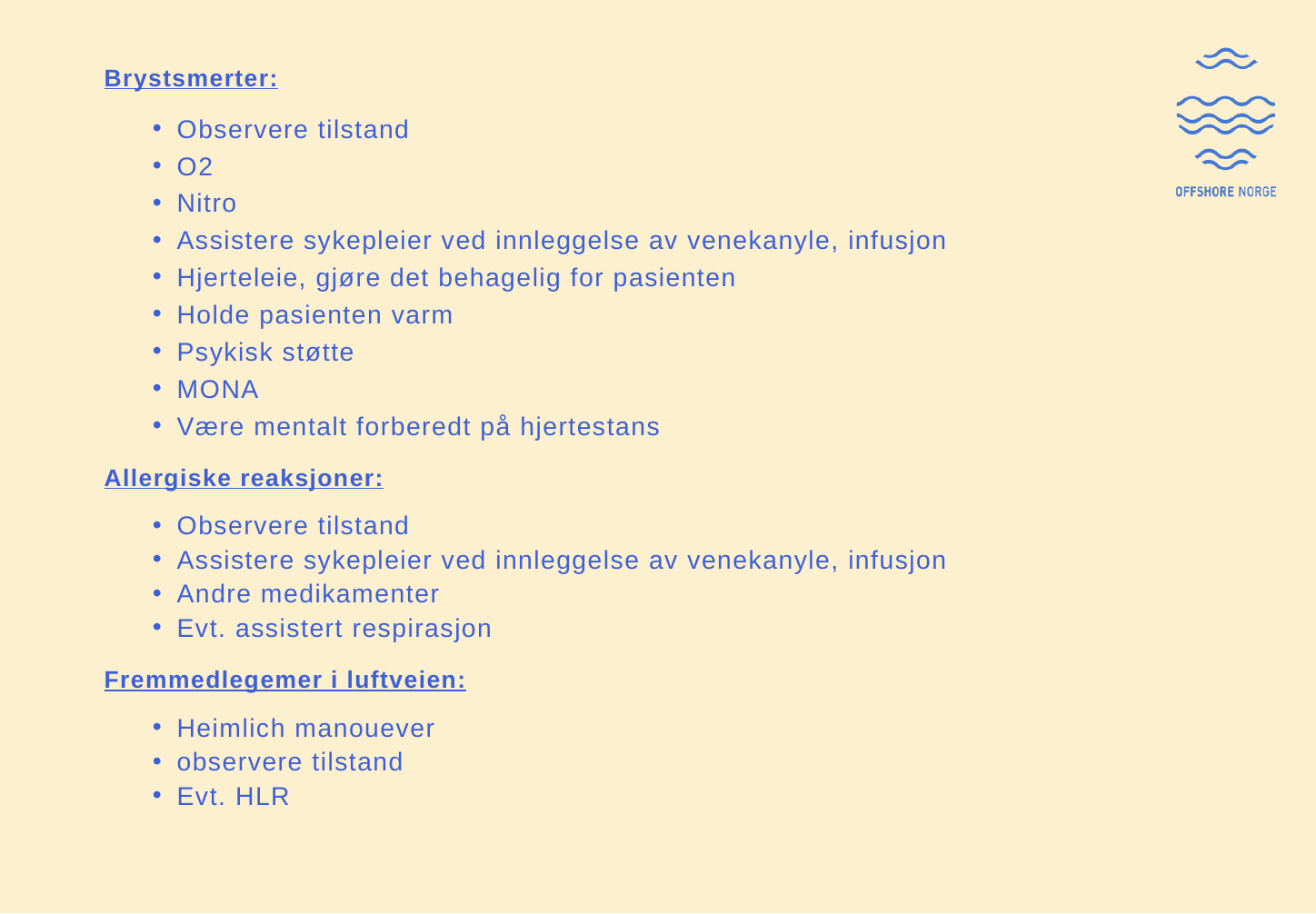

Brystsmerter:
Observere tilstand
O2
Nitro
Assistere sykepleier ved innleggelse av venekanyle, infusjon
Hjerteleie, gjøre det behagelig for pasienten
Holde pasienten varm
Psykisk støtte
MONA
Være mentalt forberedt på hjertestans
Allergiske reaksjoner:
Observere tilstand
Assistere sykepleier ved innleggelse av venekanyle, infusjon
Andre medikamenter
Evt. assistert respirasjon
Fremmedlegemer i luftveien:
Heimlich manouever
observere tilstand
Evt. HLR